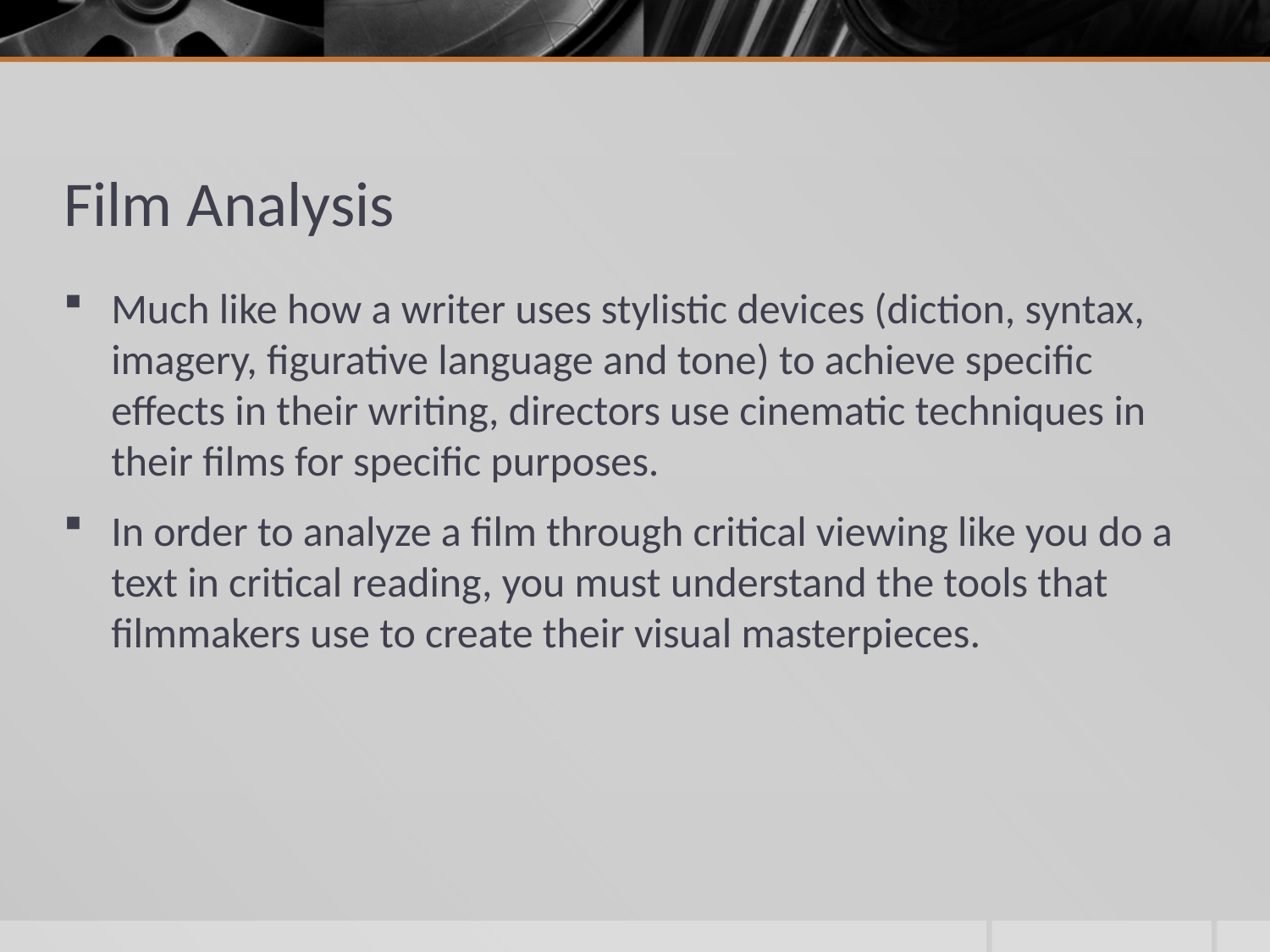

# Film Analysis
Much like how a writer uses stylistic devices (diction, syntax, imagery, figurative language and tone) to achieve specific effects in their writing, directors use cinematic techniques in their films for specific purposes.
In order to analyze a film through critical viewing like you do a text in critical reading, you must understand the tools that filmmakers use to create their visual masterpieces.